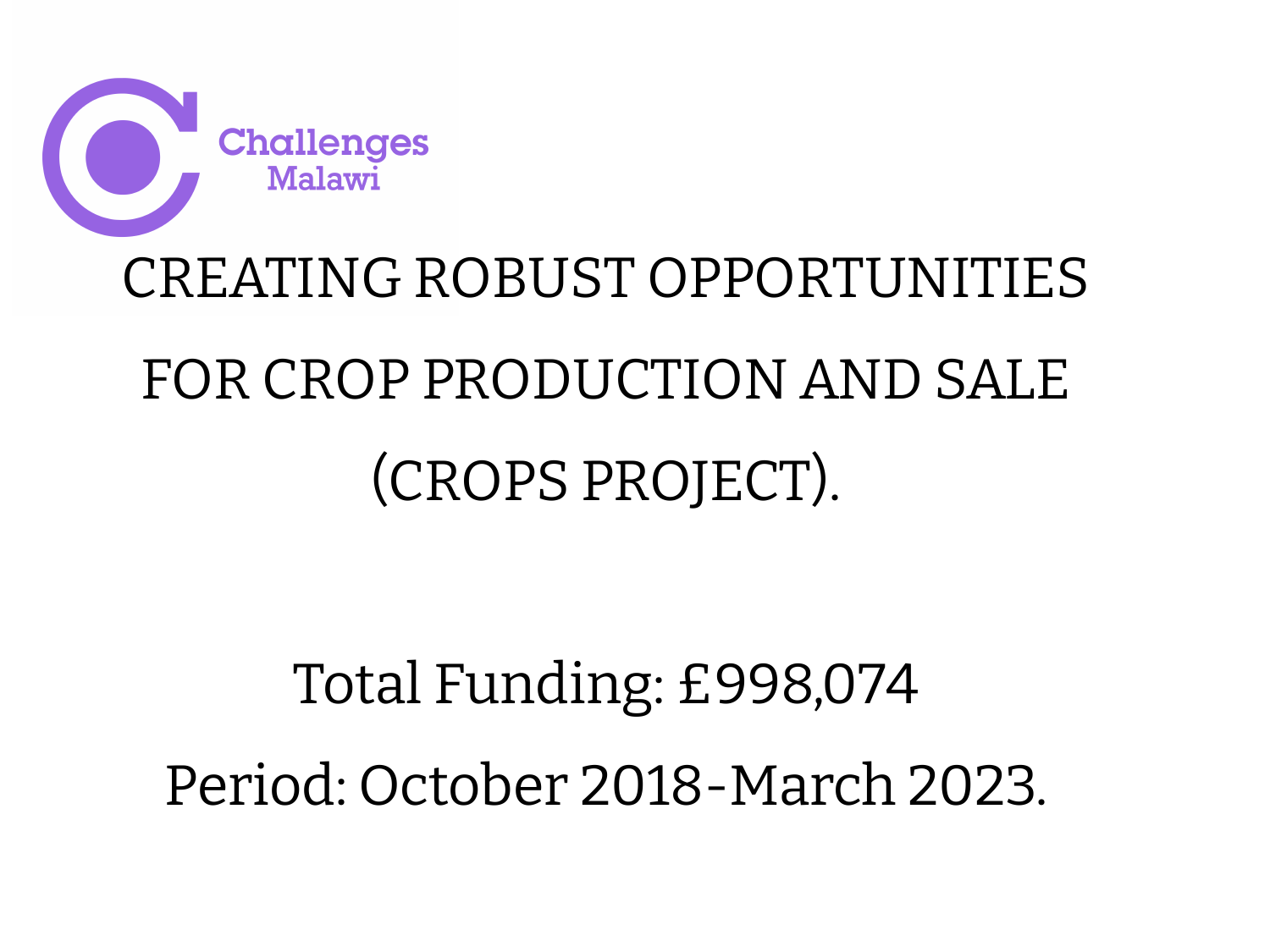

CREATING ROBUST OPPORTUNITIES FOR CROP PRODUCTION AND SALE (CROPS PROJECT).

Total Funding: £998,074
Period: October 2018-March 2023.